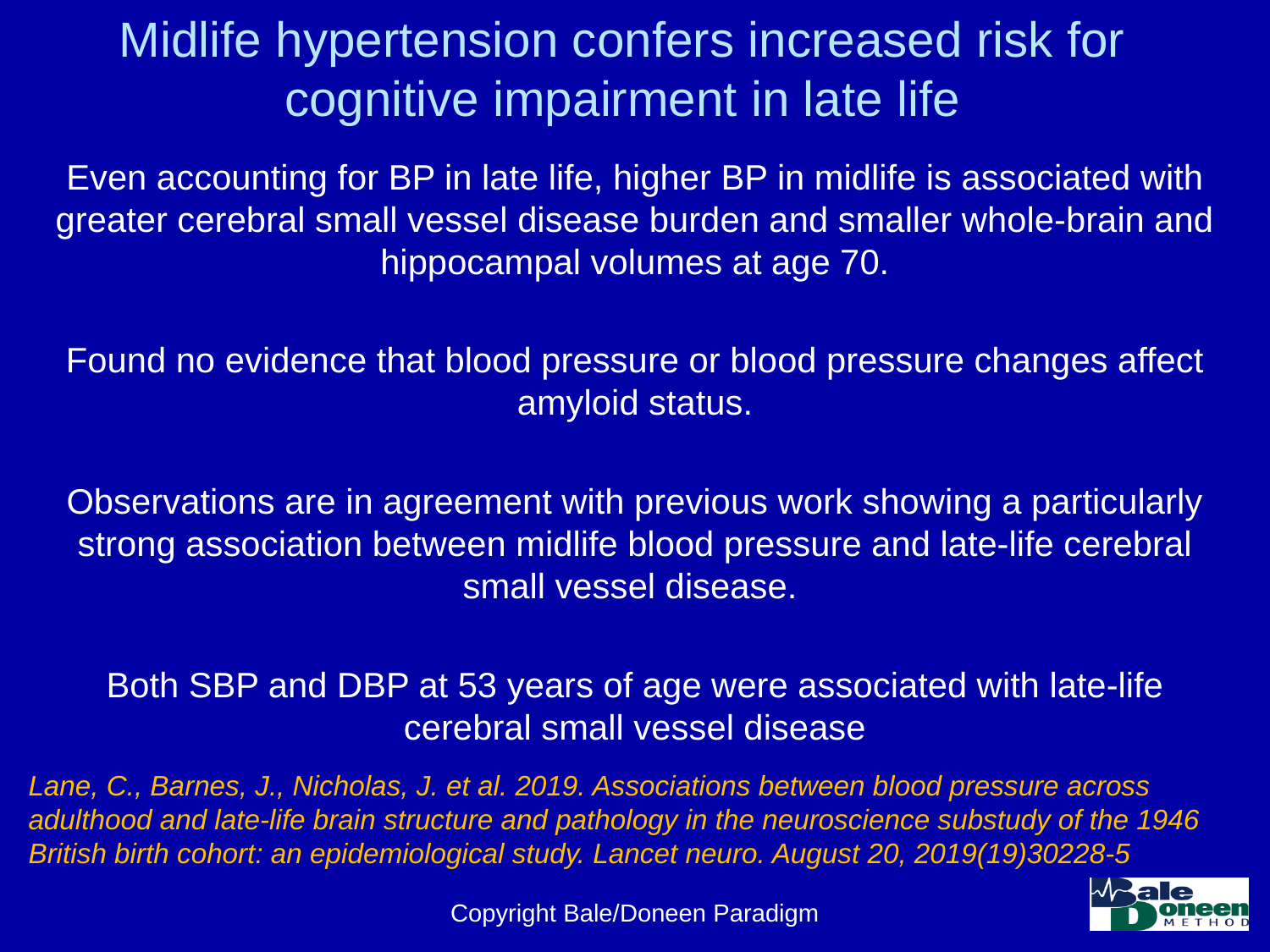

# Midlife hypertension confers increased risk for cognitive impairment in late life
Even accounting for BP in late life, higher BP in midlife is associated with greater cerebral small vessel disease burden and smaller whole-brain and hippocampal volumes at age 70.

Found no evidence that blood pressure or blood pressure changes affect amyloid status.

Observations are in agreement with previous work showing a particularly strong association between midlife blood pressure and late-life cerebral small vessel disease.

Both SBP and DBP at 53 years of age were associated with late-life cerebral small vessel disease
Lane, C., Barnes, J., Nicholas, J. et al. 2019. Associations between blood pressure across adulthood and late-life brain structure and pathology in the neuroscience substudy of the 1946 British birth cohort: an epidemiological study. Lancet neuro. August 20, 2019(19)30228-5
Copyright Bale/Doneen Paradigm